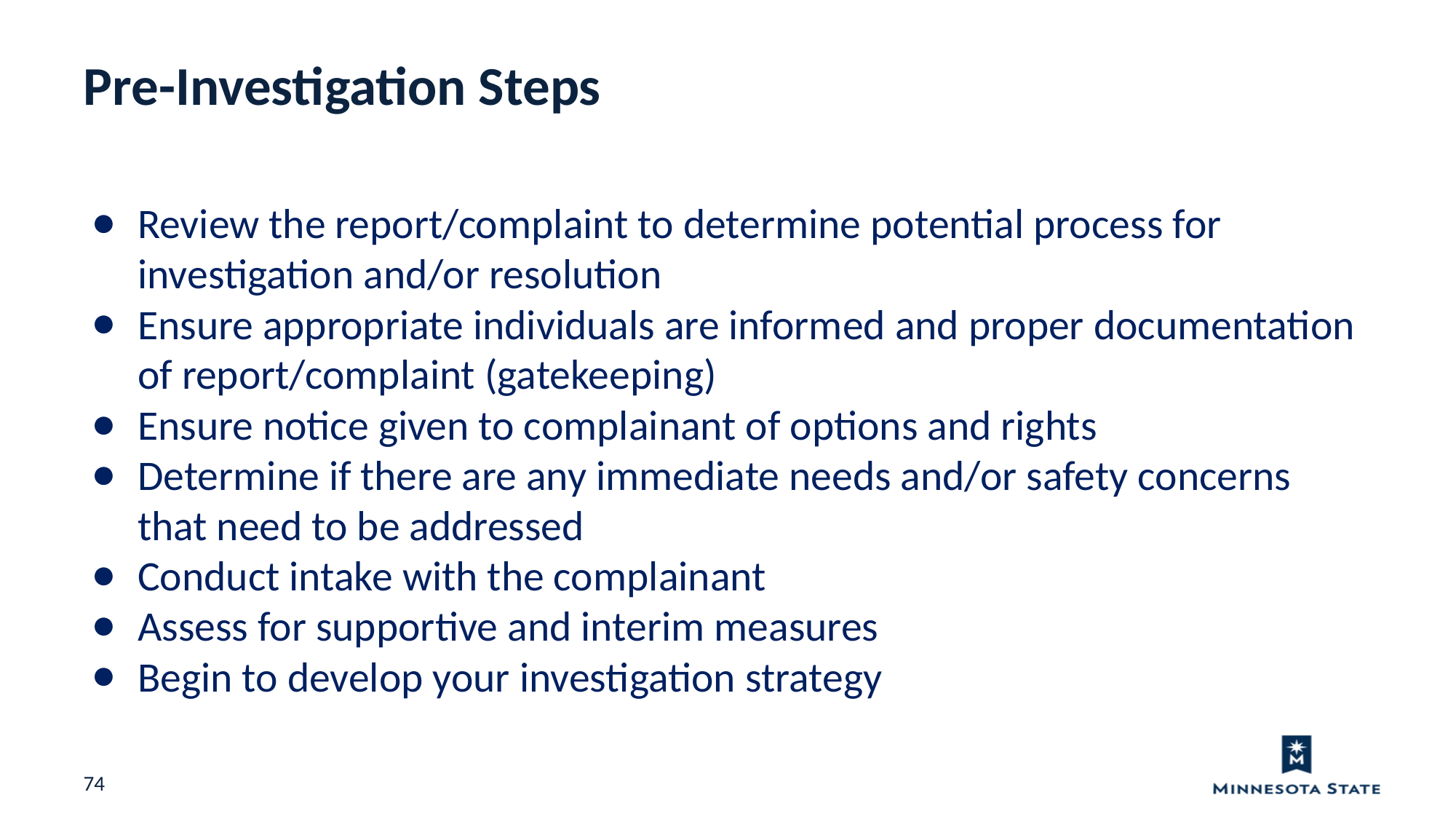

Pre-Investigation Steps
Review the report/complaint to determine potential process for investigation and/or resolution
Ensure appropriate individuals are informed and proper documentation of report/complaint (gatekeeping)
Ensure notice given to complainant of options and rights
Determine if there are any immediate needs and/or safety concerns that need to be addressed
Conduct intake with the complainant
Assess for supportive and interim measures
Begin to develop your investigation strategy